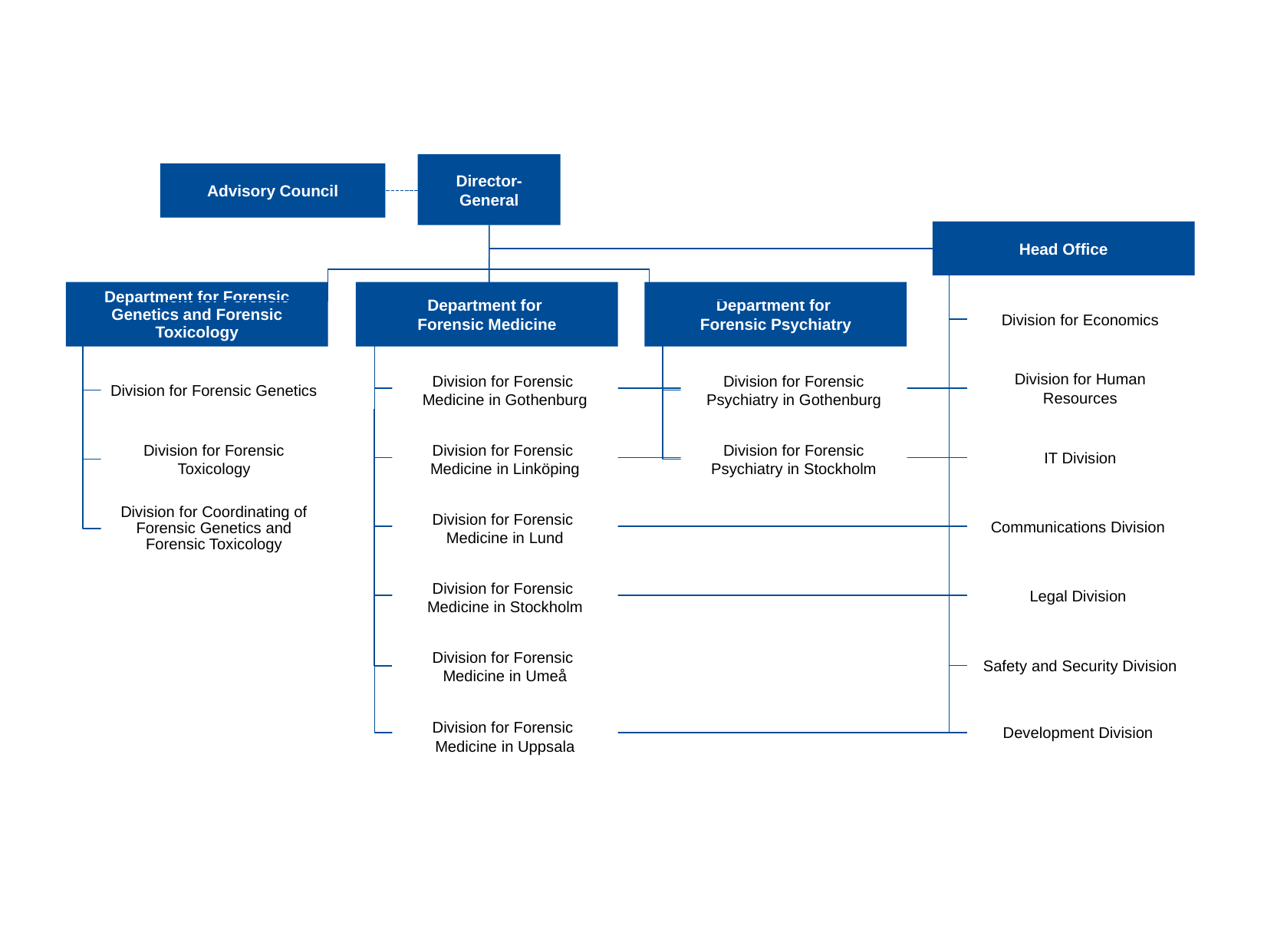

Director-General
Advisory Council
Head Office
Department for Forensic Genetics and Forensic Toxicology
Department for
Forensic Medicine
Department for
Forensic Psychiatry
Division for Economics
Division for Human Resources
Division for Forensic Genetics
Division for Forensic
Medicine in Gothenburg
Division for Forensic Psychiatry in Gothenburg
IT Division
Division for Forensic Toxicology
Division for Forensic
Medicine in Linköping
Division for Forensic Psychiatry in Stockholm
Communications Division
Division for Coordinating of Forensic Genetics and Forensic Toxicology
Division for Forensic
Medicine in Lund
Legal Division
Division for Forensic
Medicine in Stockholm
Safety and Security Division
Division for Forensic
Medicine in Umeå
Development Division
Division for Forensic
Medicine in Uppsala